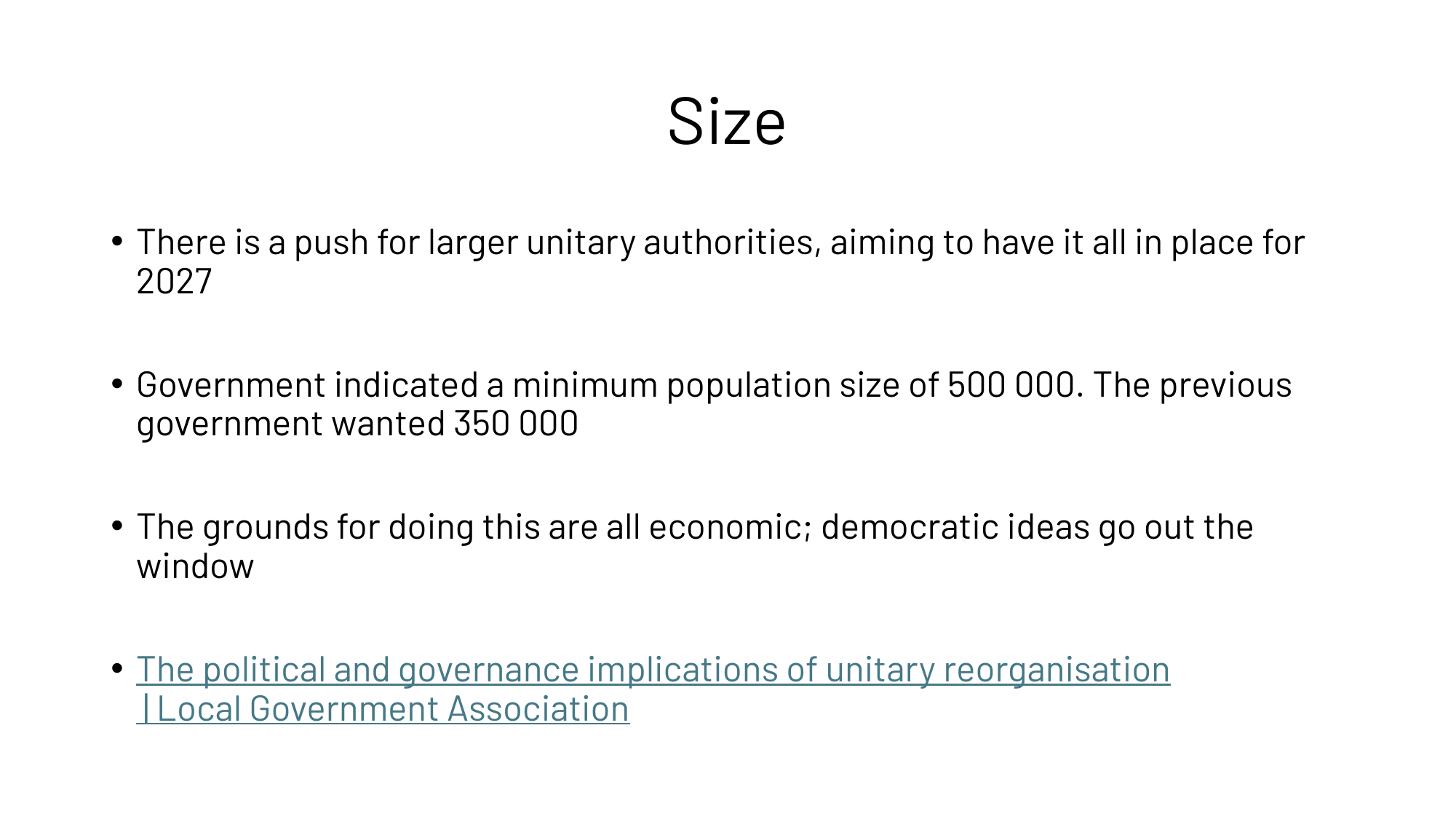

# Size
There is a push for larger unitary authorities, aiming to have it all in place for 2027

Government indicated a minimum population size of 500 000. The previous government wanted 350 000

The grounds for doing this are all economic; democratic ideas go out the window

The political and governance implications of unitary reorganisation | Local Government Association